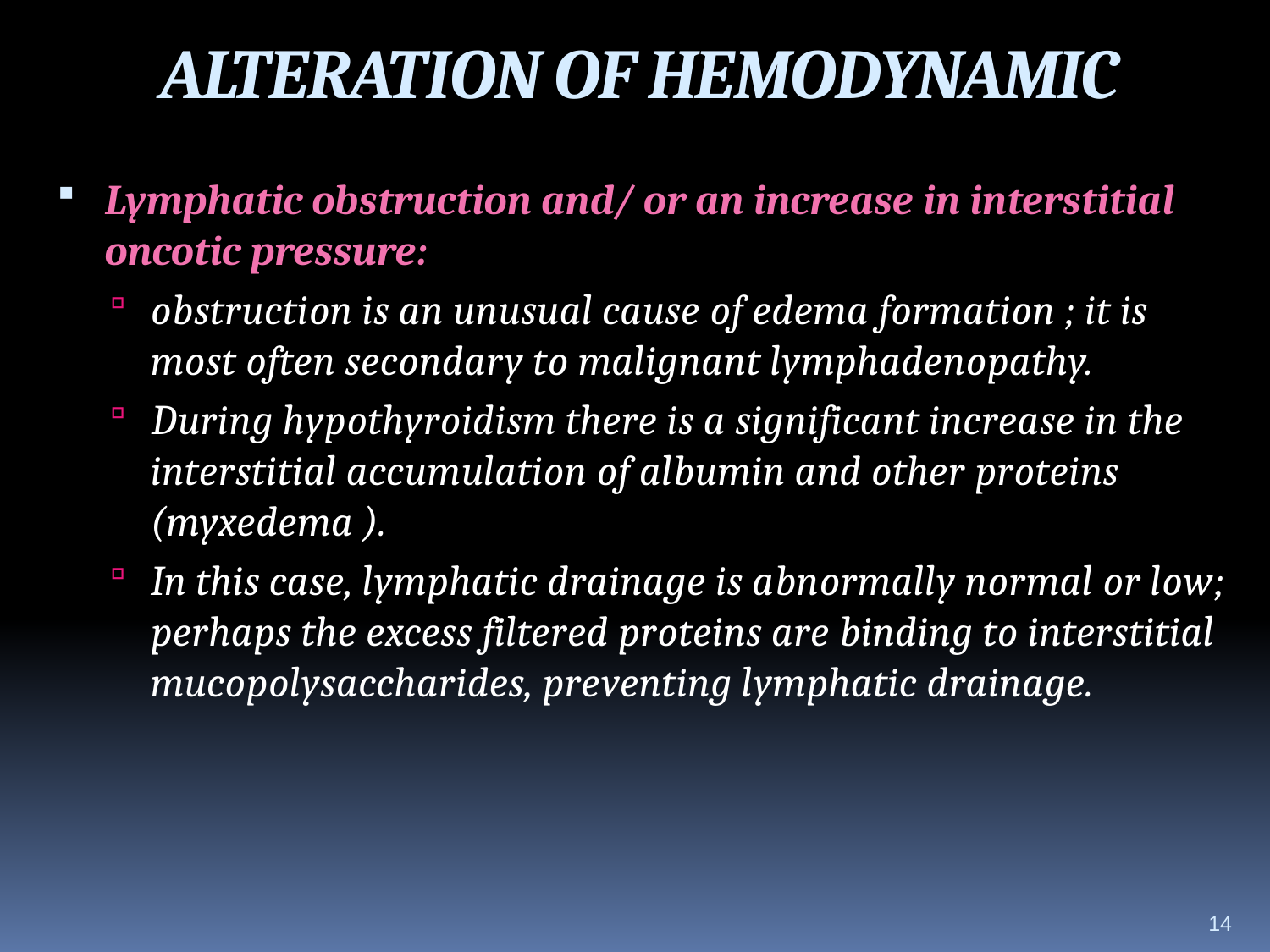

ALTERATION OF HEMODYNAMIC
Lymphatic obstruction and/ or an increase in interstitial oncotic pressure:
obstruction is an unusual cause of edema formation ; it is most often secondary to malignant lymphadenopathy.
During hypothyroidism there is a significant increase in the interstitial accumulation of albumin and other proteins (myxedema ).
In this case, lymphatic drainage is abnormally normal or low; perhaps the excess filtered proteins are binding to interstitial mucopolysaccharides, preventing lymphatic drainage.

14